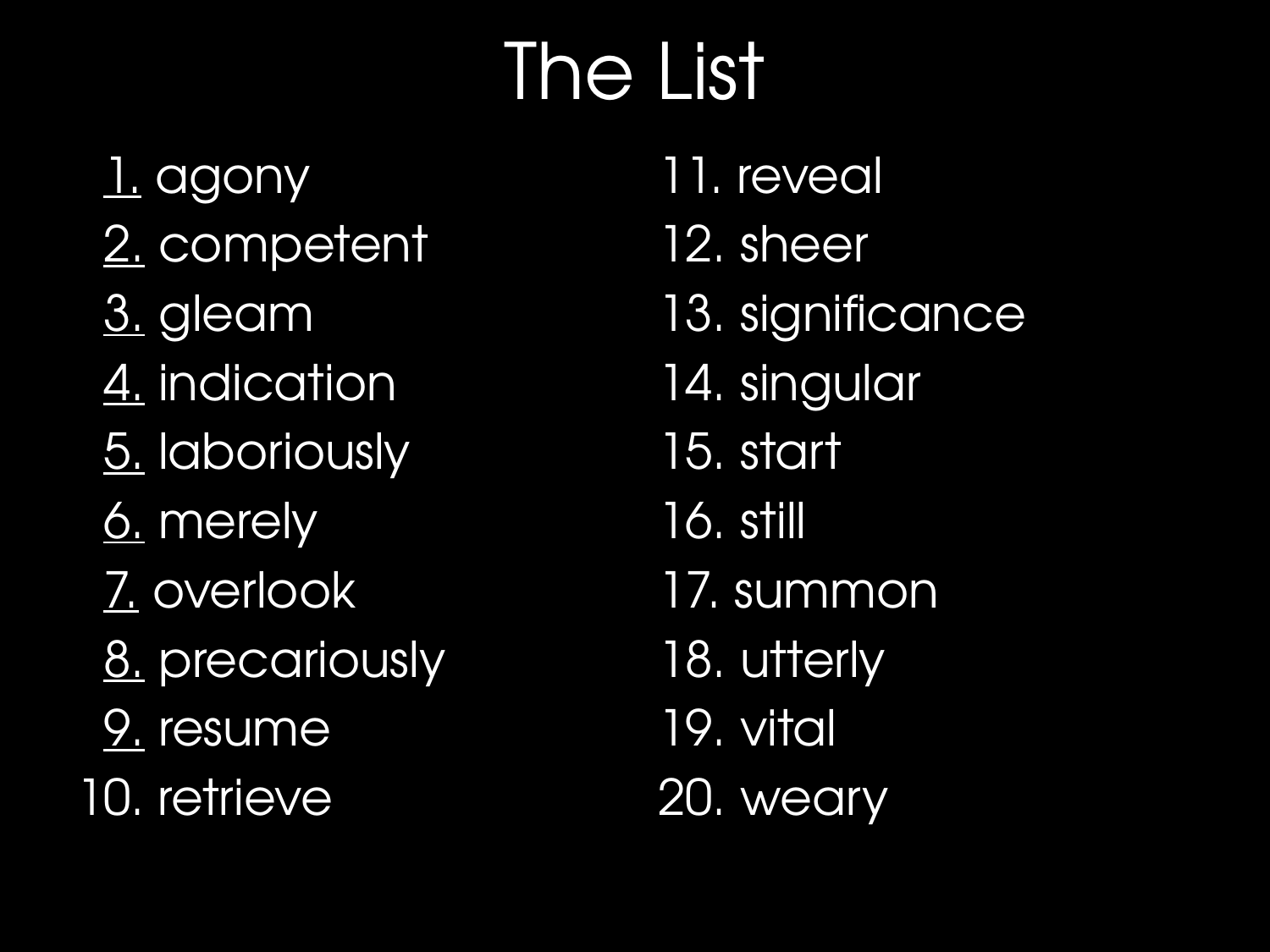

The List
  1. agony
  2. competent
  3. gleam
  4. indication
  5. laboriously
  6. merely
  7. overlook
  8. precariously
  9. resume
10. retrieve
11. reveal
12. sheer
13. significance
14. singular
15. start
16. still
17. summon
18. utterly
19. vital
20. weary